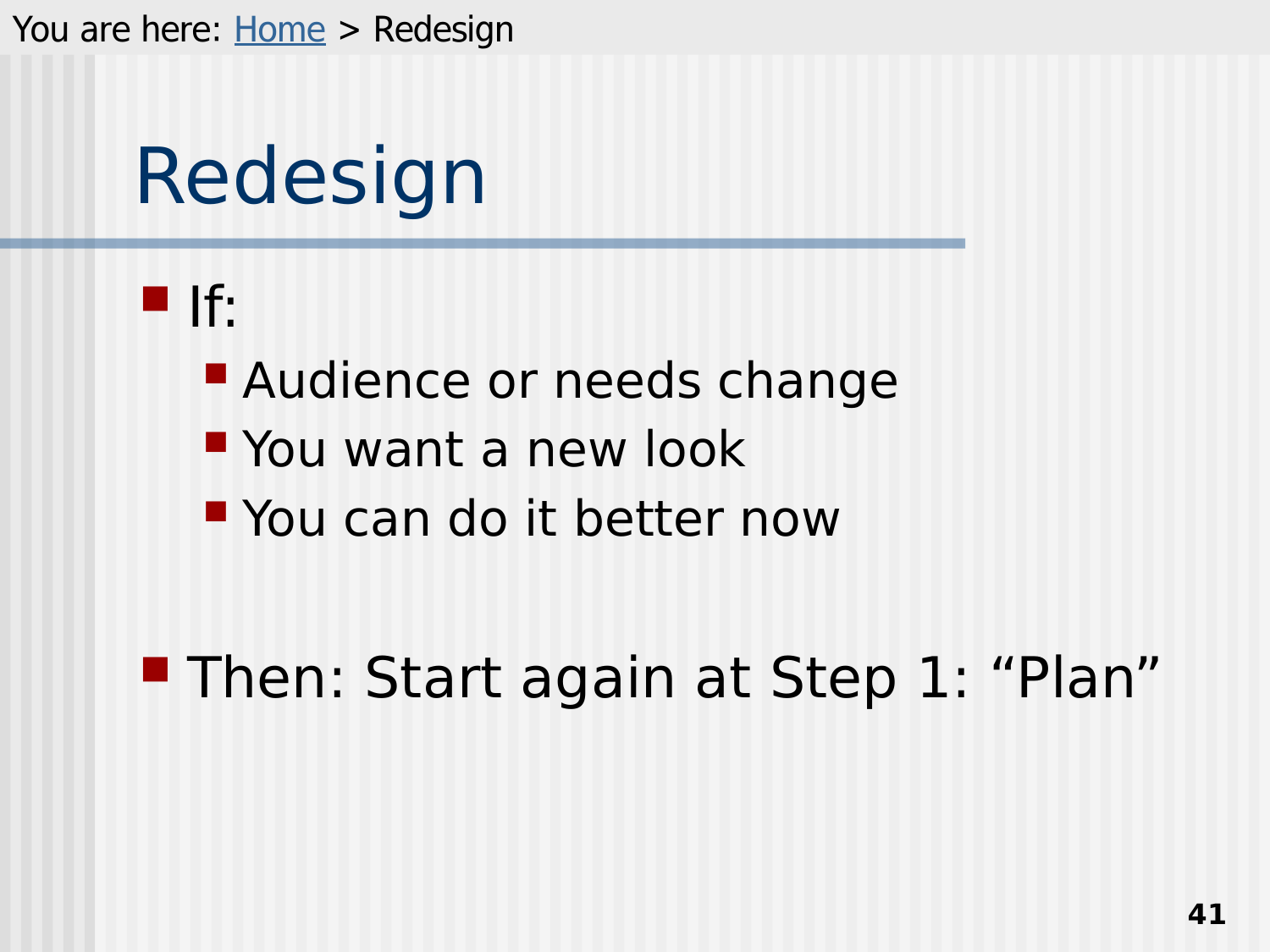

You are here: Home > Redesign
# Redesign
If:
Audience or needs change
You want a new look
You can do it better now

Then: Start again at Step 1: “Plan”
41